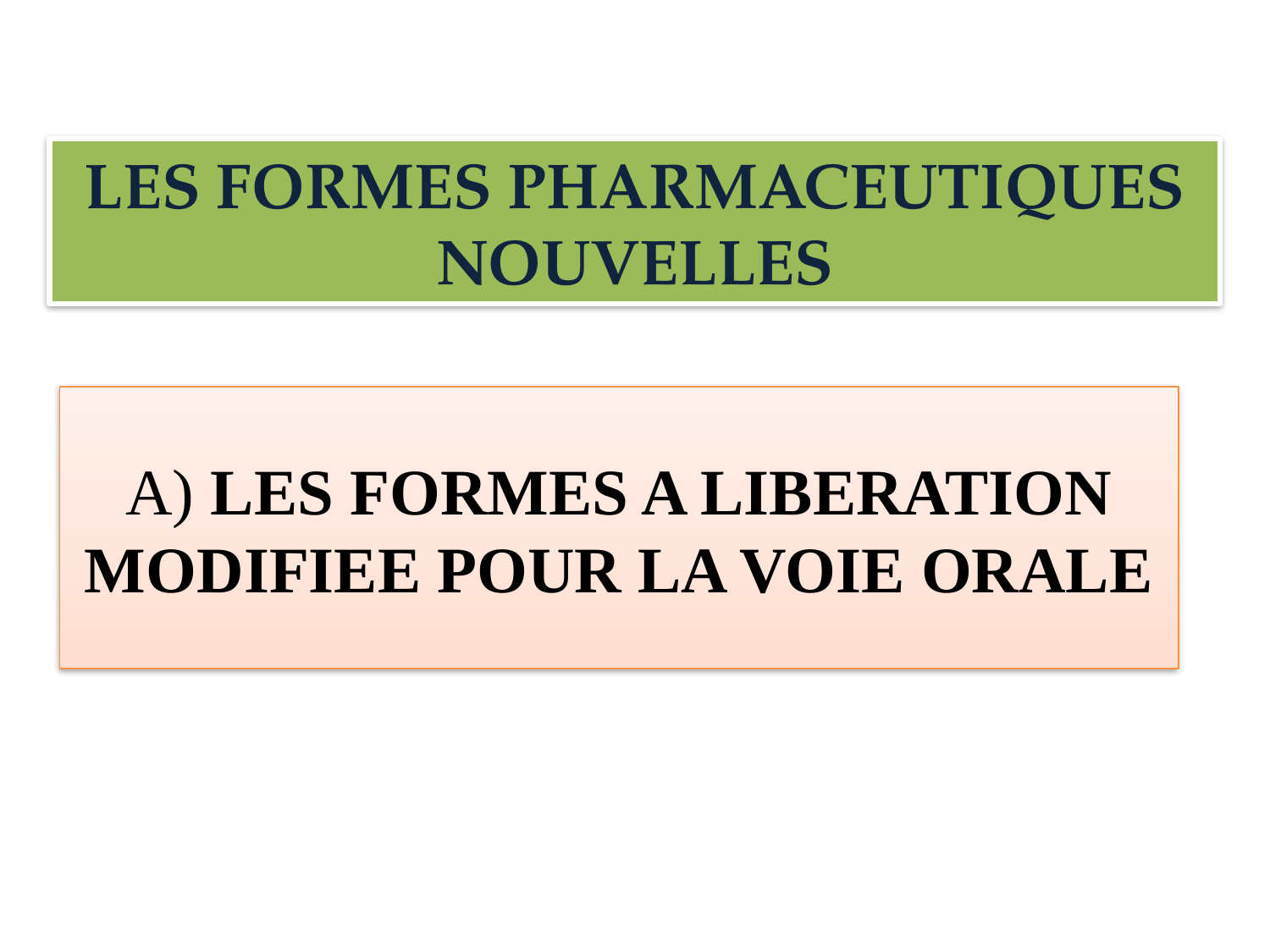

LES FORMES PHARMACEUTIQUES NOUVELLES
# A) LES FORMES A LIBERATION MODIFIEE POUR LA VOIE ORALE